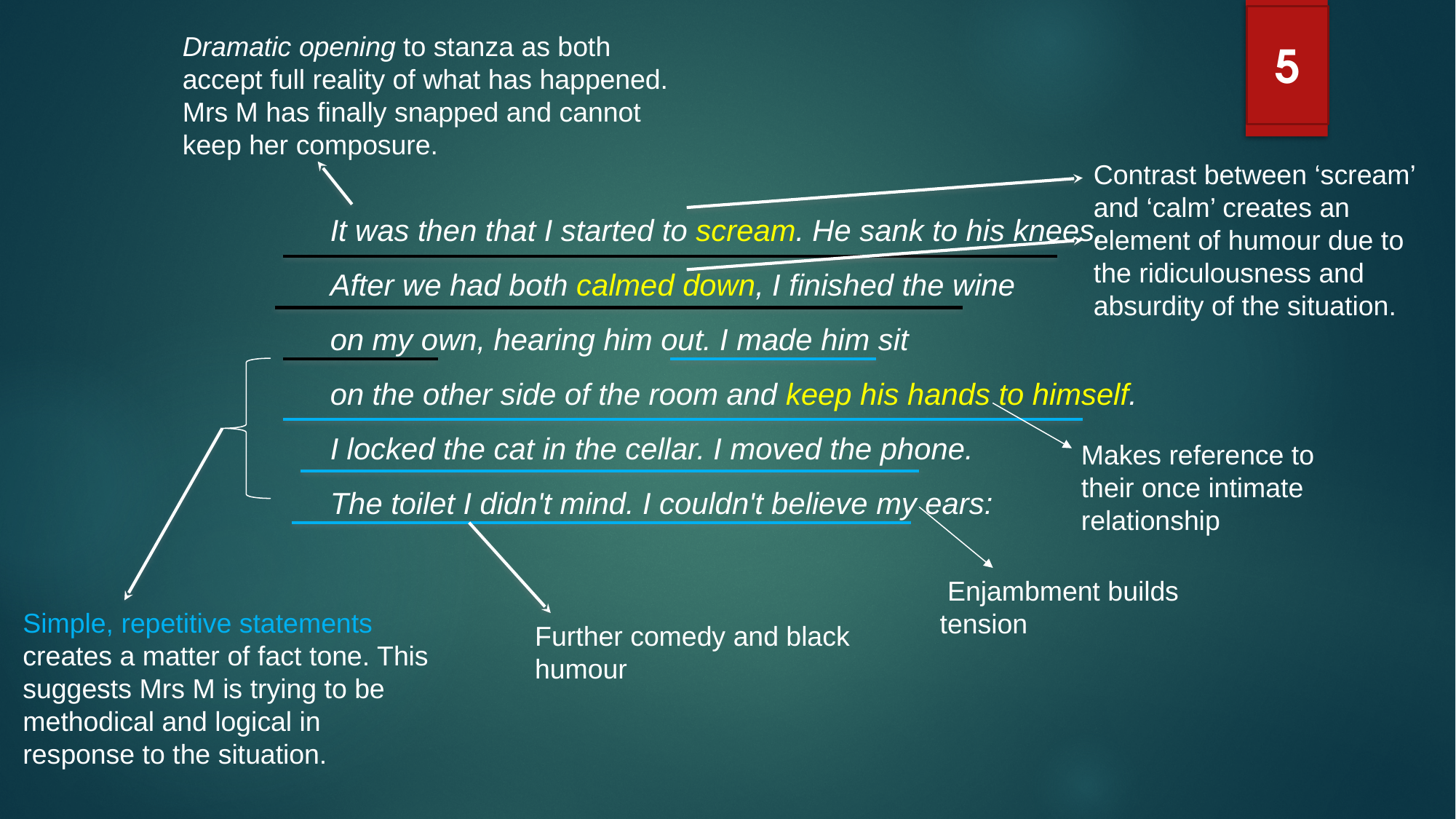

5
Dramatic opening to stanza as both accept full reality of what has happened. Mrs M has finally snapped and cannot keep her composure.
Contrast between ‘scream’ and ‘calm’ creates an element of humour due to the ridiculousness and absurdity of the situation.
		It was then that I started to scream. He sank to his knees.
	After we had both calmed down, I finished the wine
	on my own, hearing him out. I made him sit
	on the other side of the room and keep his hands to himself.
	I locked the cat in the cellar. I moved the phone.
	The toilet I didn't mind. I couldn't believe my ears:

Makes reference to their once intimate relationship
 Enjambment builds tension
Simple, repetitive statements creates a matter of fact tone. This suggests Mrs M is trying to be methodical and logical in response to the situation.
Further comedy and black humour